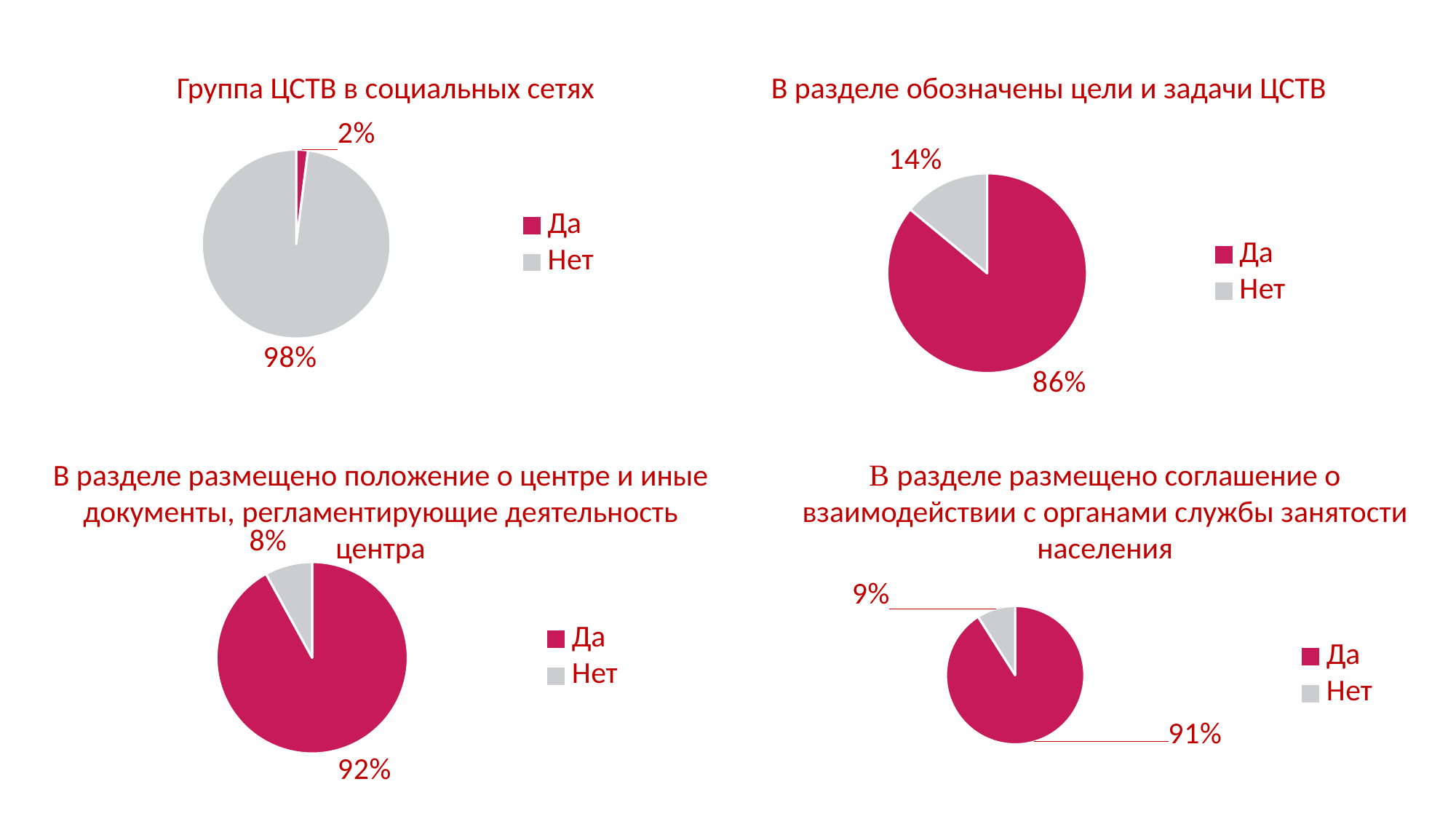

Группа ЦСТВ в социальных сетях
В разделе обозначены цели и задачи ЦСТВ

### Chart

| Category | Столбец1 |
|---|---|
| Да | 0.02 |
| Нет | 0.98 |

### Chart

| Category | Столбец1 |
|---|---|
| Да | 0.86 |
| Нет | 0.14 |

### Chart

| Category |
|---|

В разделе размещено положение о центре и иные документы, регламентирующие деятельность центра
В разделе размещено соглашение о взаимодействии с органами службы занятости населения

### Chart

| Category | Столбец1 |
|---|---|
| Да | 0.92 |
| Нет | 0.08 |

### Chart

| Category | Столбец1 |
|---|---|
| Да | 0.91 |
| Нет | 0.09 |